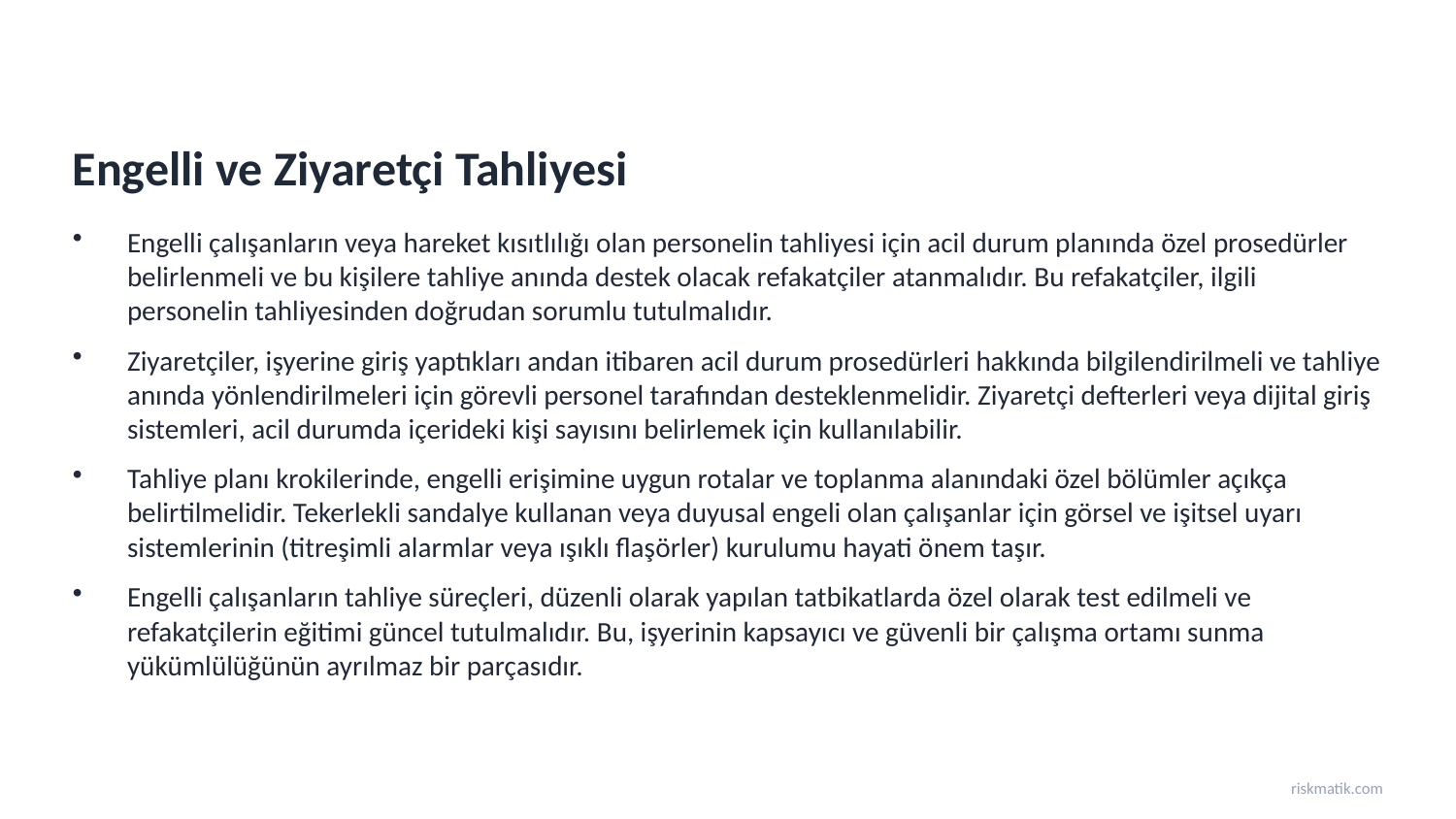

Engelli ve Ziyaretçi Tahliyesi
Engelli çalışanların veya hareket kısıtlılığı olan personelin tahliyesi için acil durum planında özel prosedürler belirlenmeli ve bu kişilere tahliye anında destek olacak refakatçiler atanmalıdır. Bu refakatçiler, ilgili personelin tahliyesinden doğrudan sorumlu tutulmalıdır.
Ziyaretçiler, işyerine giriş yaptıkları andan itibaren acil durum prosedürleri hakkında bilgilendirilmeli ve tahliye anında yönlendirilmeleri için görevli personel tarafından desteklenmelidir. Ziyaretçi defterleri veya dijital giriş sistemleri, acil durumda içerideki kişi sayısını belirlemek için kullanılabilir.
Tahliye planı krokilerinde, engelli erişimine uygun rotalar ve toplanma alanındaki özel bölümler açıkça belirtilmelidir. Tekerlekli sandalye kullanan veya duyusal engeli olan çalışanlar için görsel ve işitsel uyarı sistemlerinin (titreşimli alarmlar veya ışıklı flaşörler) kurulumu hayati önem taşır.
Engelli çalışanların tahliye süreçleri, düzenli olarak yapılan tatbikatlarda özel olarak test edilmeli ve refakatçilerin eğitimi güncel tutulmalıdır. Bu, işyerinin kapsayıcı ve güvenli bir çalışma ortamı sunma yükümlülüğünün ayrılmaz bir parçasıdır.
riskmatik.com